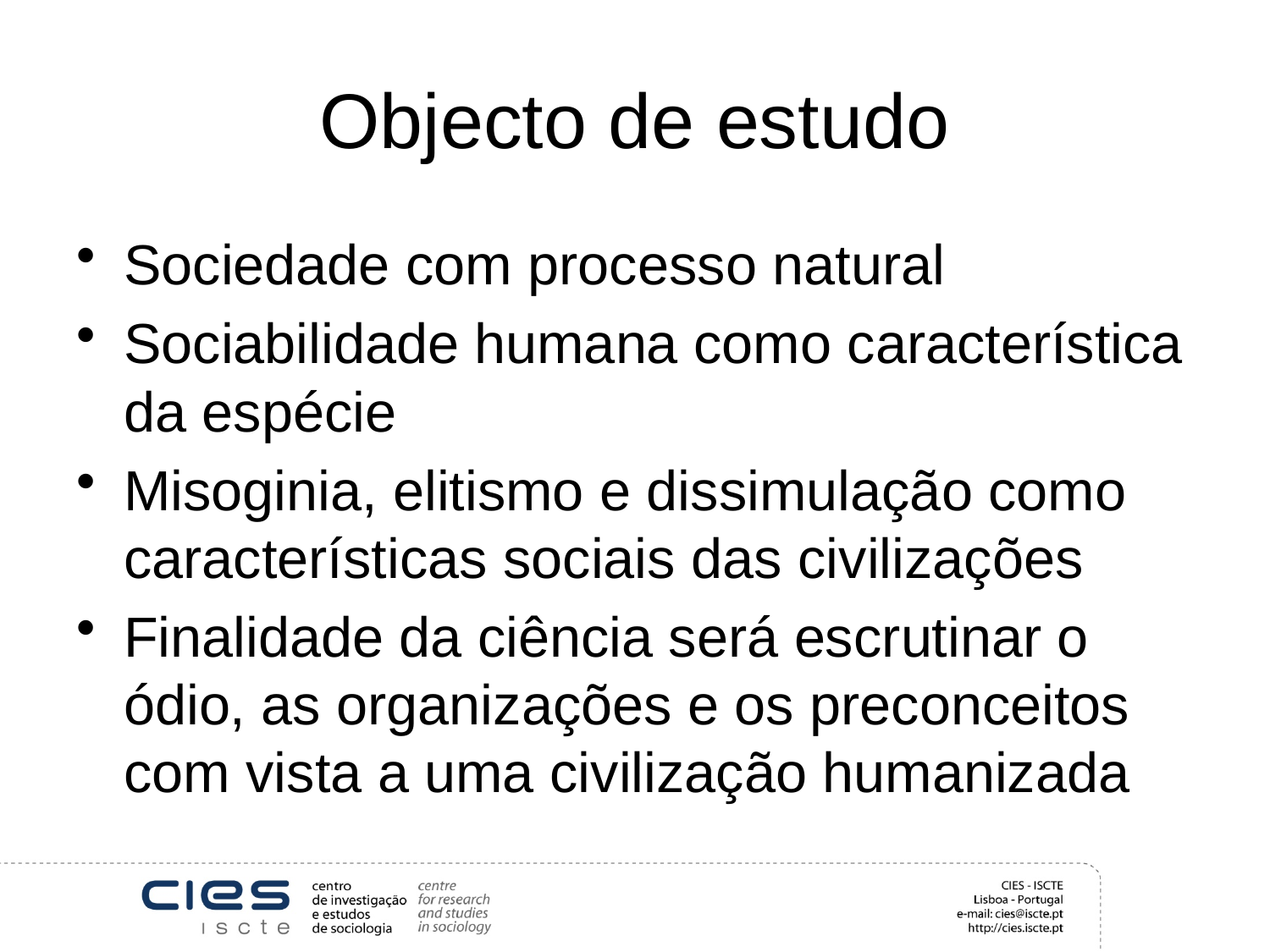

# Objecto de estudo
Sociedade com processo natural
Sociabilidade humana como característica da espécie
Misoginia, elitismo e dissimulação como características sociais das civilizações
Finalidade da ciência será escrutinar o ódio, as organizações e os preconceitos com vista a uma civilização humanizada